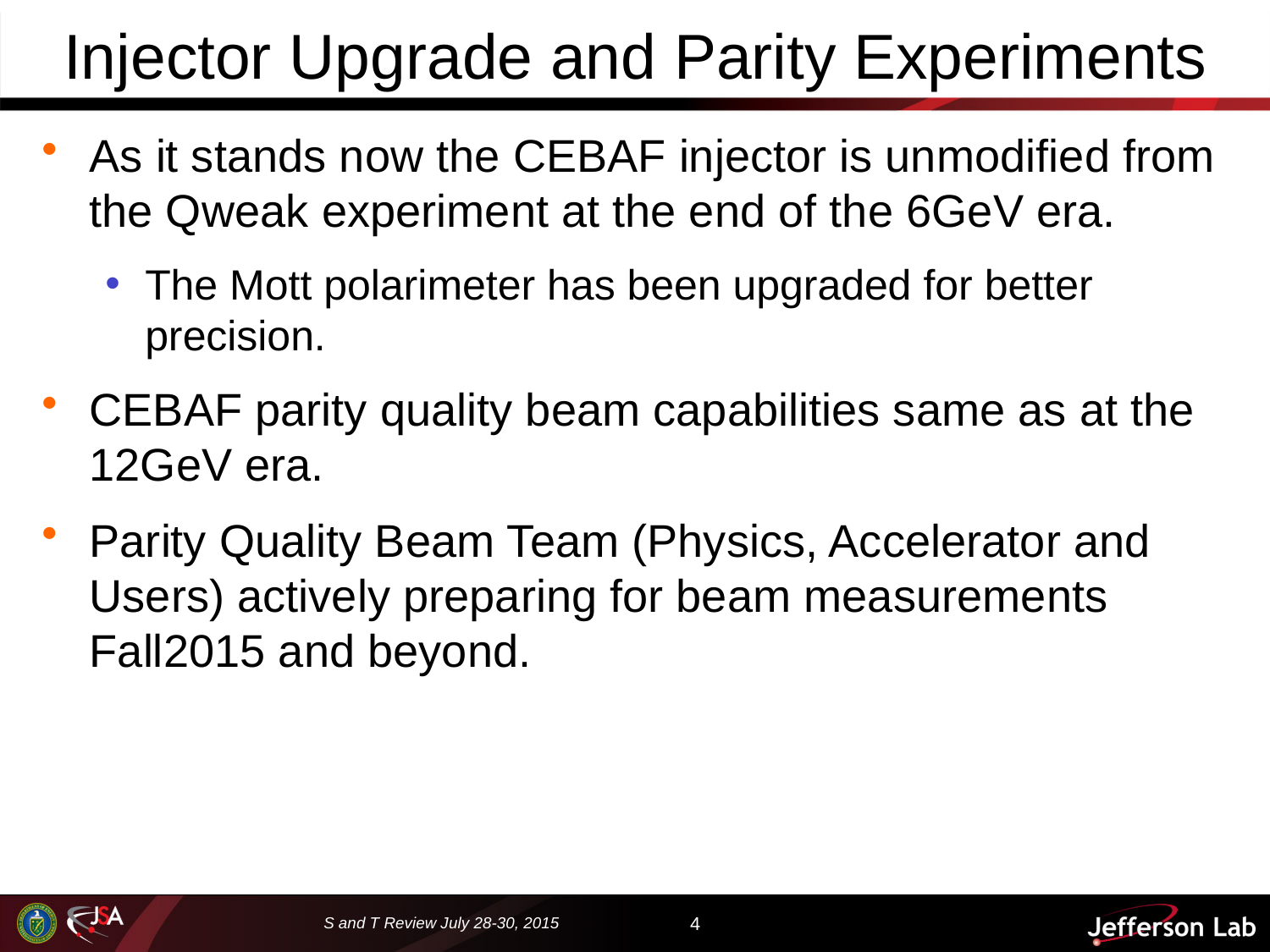

# Injector Upgrade and Parity Experiments
As it stands now the CEBAF injector is unmodified from the Qweak experiment at the end of the 6GeV era.
The Mott polarimeter has been upgraded for better precision.
CEBAF parity quality beam capabilities same as at the 12GeV era.
Parity Quality Beam Team (Physics, Accelerator and Users) actively preparing for beam measurements Fall2015 and beyond.

S and T Review July 28-30, 2015
4